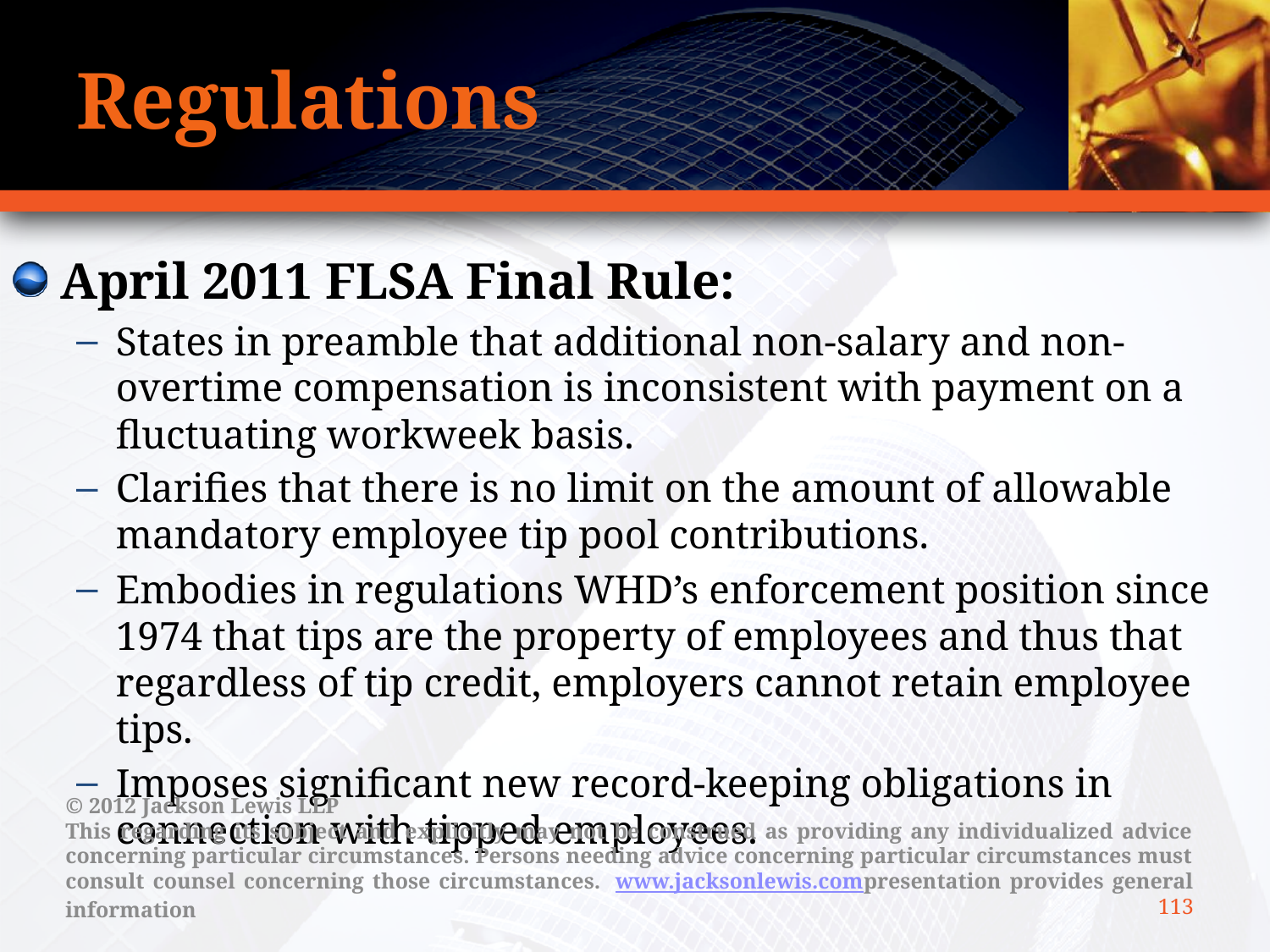

# Regulations
April 2011 FLSA Final Rule:
States in preamble that additional non-salary and non-overtime compensation is inconsistent with payment on a fluctuating workweek basis.
Clarifies that there is no limit on the amount of allowable mandatory employee tip pool contributions.
Embodies in regulations WHD’s enforcement position since 1974 that tips are the property of employees and thus that regardless of tip credit, employers cannot retain employee tips.
Imposes significant new record-keeping obligations in connection with tipped employees.
© 2012 Jackson Lewis LLP
This regarding its subject and explicitly may not be construed as providing any individualized advice concerning particular circumstances. Persons needing advice concerning particular circumstances must consult counsel concerning those circumstances.  www.jacksonlewis.compresentation provides general information
113